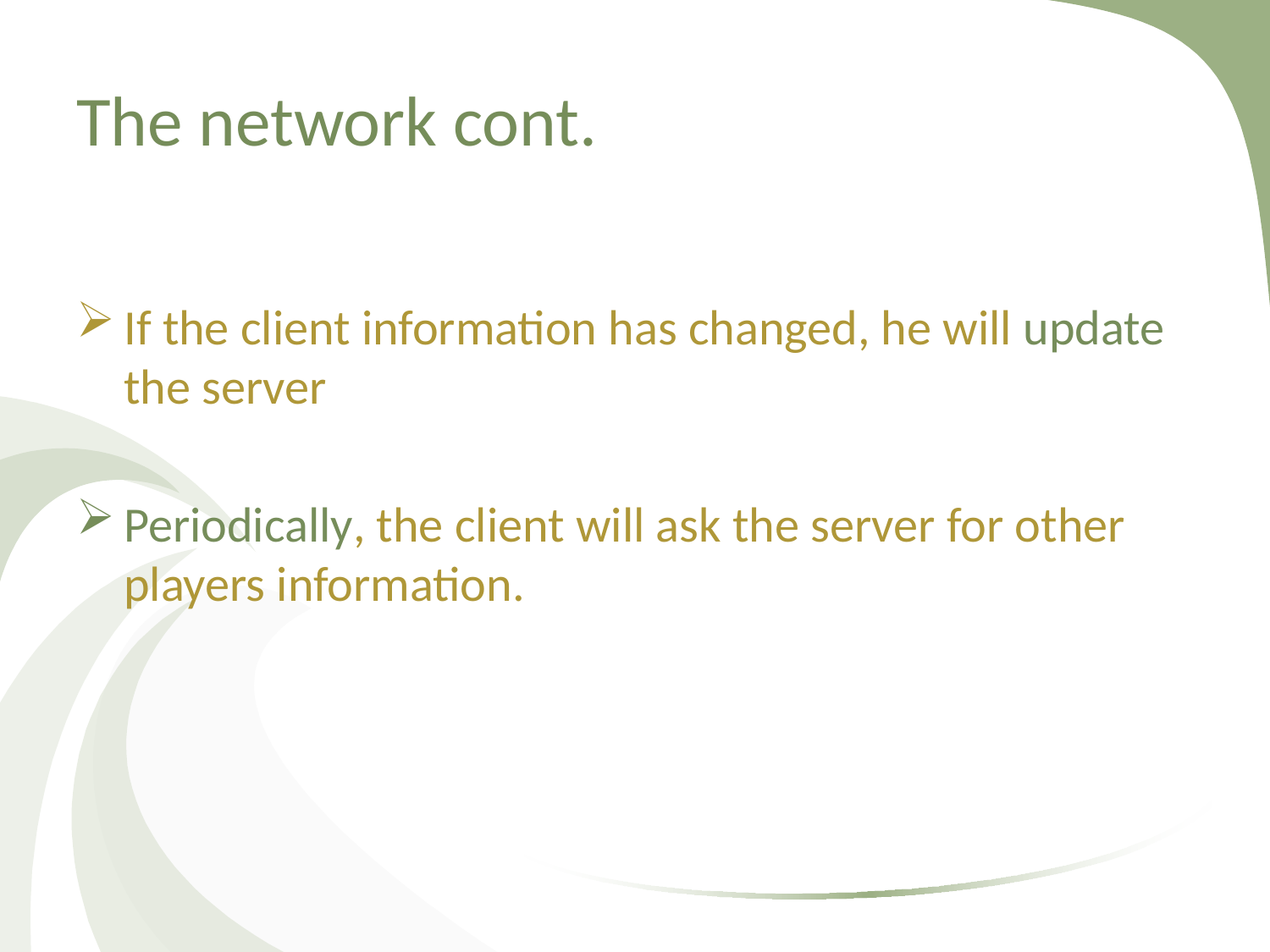

# The network cont.

If the client information has changed, he will update the server

Periodically, the client will ask the server for other players information.